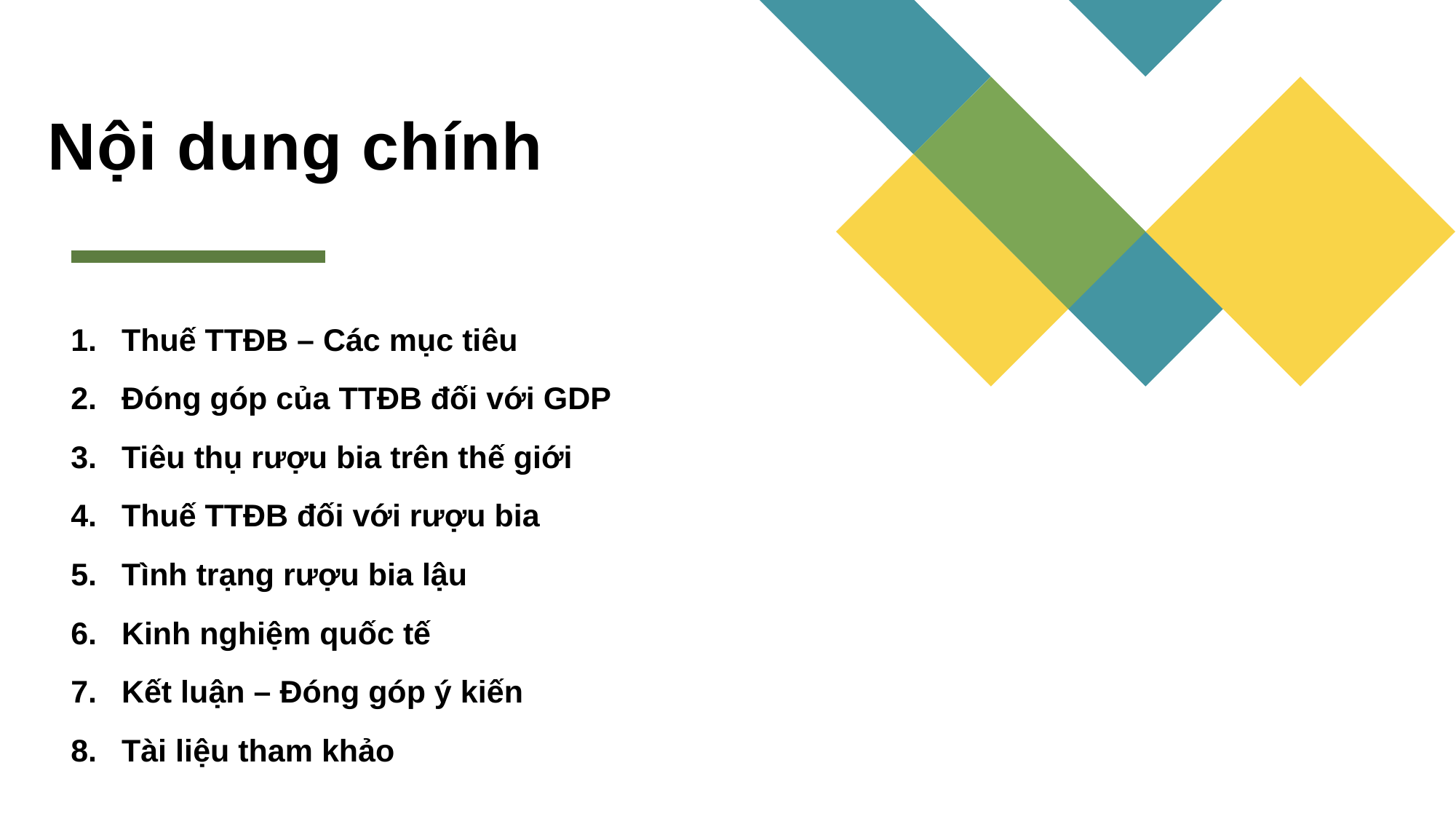

# Nội dung chính
Thuế TTĐB – Các mục tiêu
Đóng góp của TTĐB đối với GDP
Tiêu thụ rượu bia trên thế giới
Thuế TTĐB đối với rượu bia
Tình trạng rượu bia lậu
Kinh nghiệm quốc tế
Kết luận – Đóng góp ý kiến
Tài liệu tham khảo